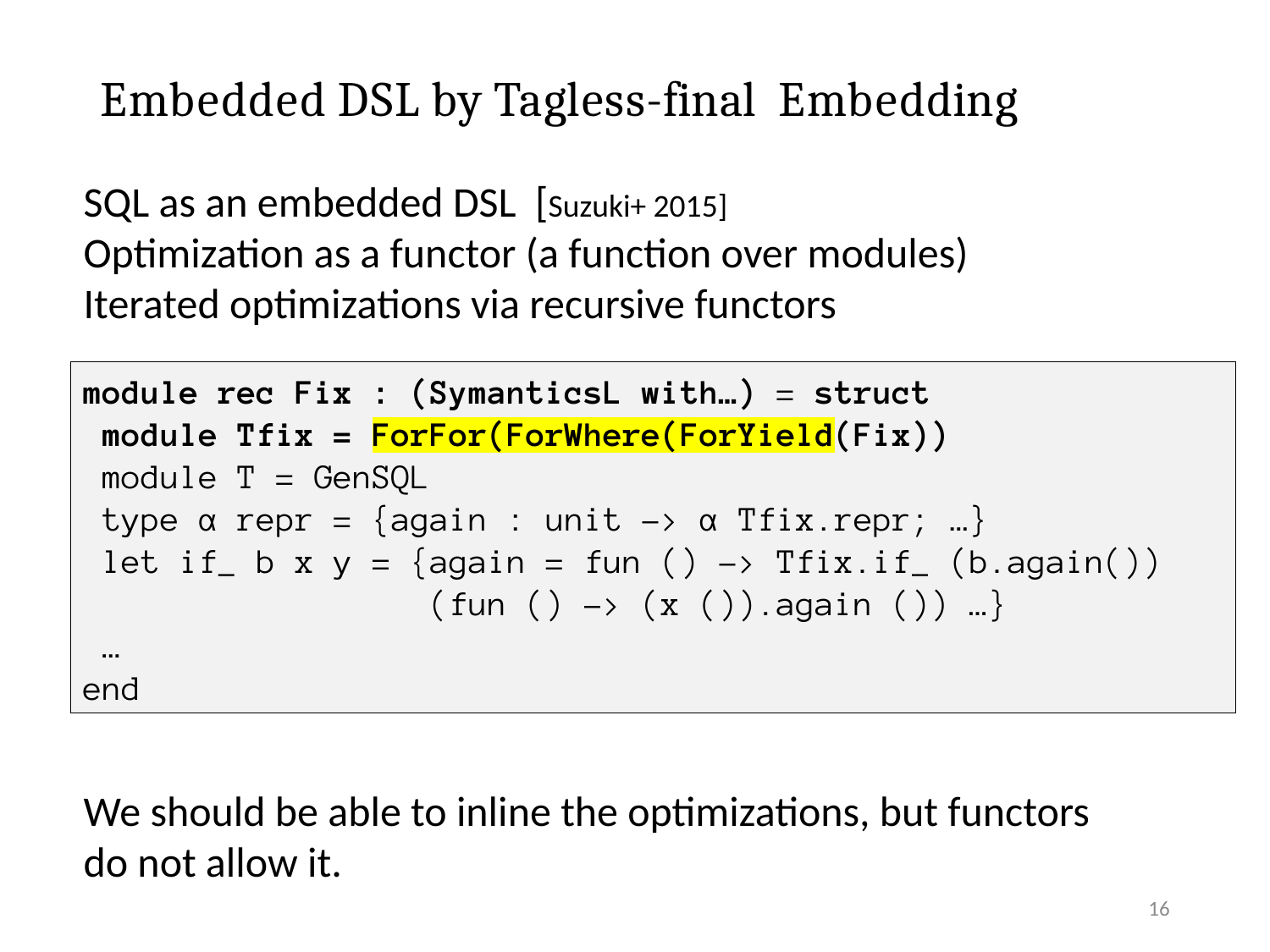

# Embedded DSL by Tagless-final  Embedding
SQL as an embedded DSL  [Suzuki+ 2015]
Optimization as a functor (a function over modules)
Iterated optimizations via recursive functors

We should be able to inline the optimizations, but functors do not allow it.
module rec Fix : (SymanticsL with…) = struct
 module Tfix = ForFor(ForWhere(ForYield(Fix))
 module T = GenSQL
 type α repr = {again : unit -> α Tfix.repr; …}
 let if_ b x y = {again = fun () -> Tfix.if_ (b.again())
                  (fun () -> (x ()).again ()) …}
 …
end
16